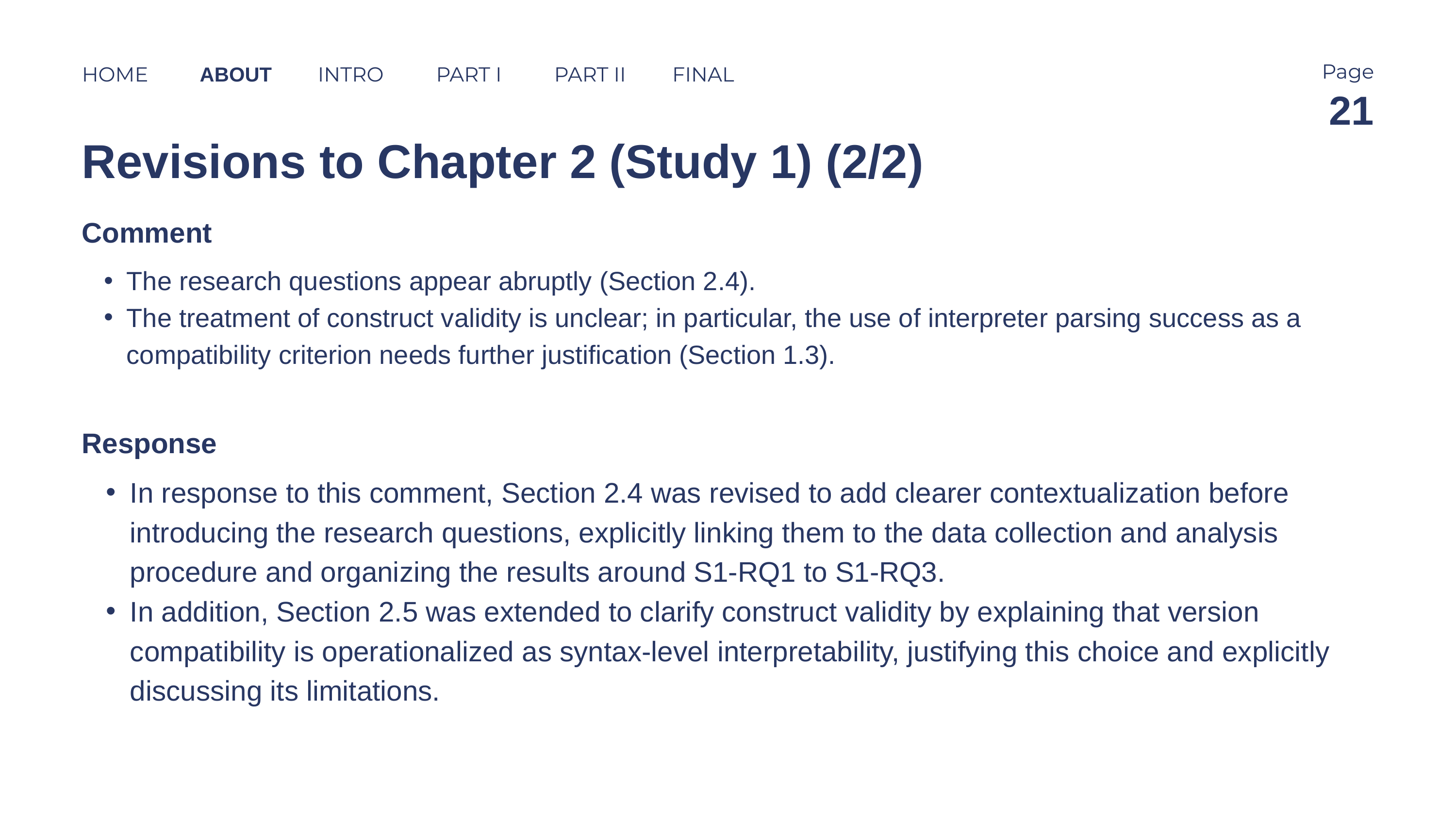

Page
HOME
ABOUT
INTRO
PART I
PART II
FINAL
21
Revisions to Chapter 2 (Study 1) (2/2)
Comment
The research questions appear abruptly (Section 2.4).
The treatment of construct validity is unclear; in particular, the use of interpreter parsing success as a compatibility criterion needs further justification (Section 1.3).
Response
In response to this comment, Section 2.4 was revised to add clearer contextualization before introducing the research questions, explicitly linking them to the data collection and analysis procedure and organizing the results around S1-RQ1 to S1-RQ3.
In addition, Section 2.5 was extended to clarify construct validity by explaining that version compatibility is operationalized as syntax-level interpretability, justifying this choice and explicitly discussing its limitations.